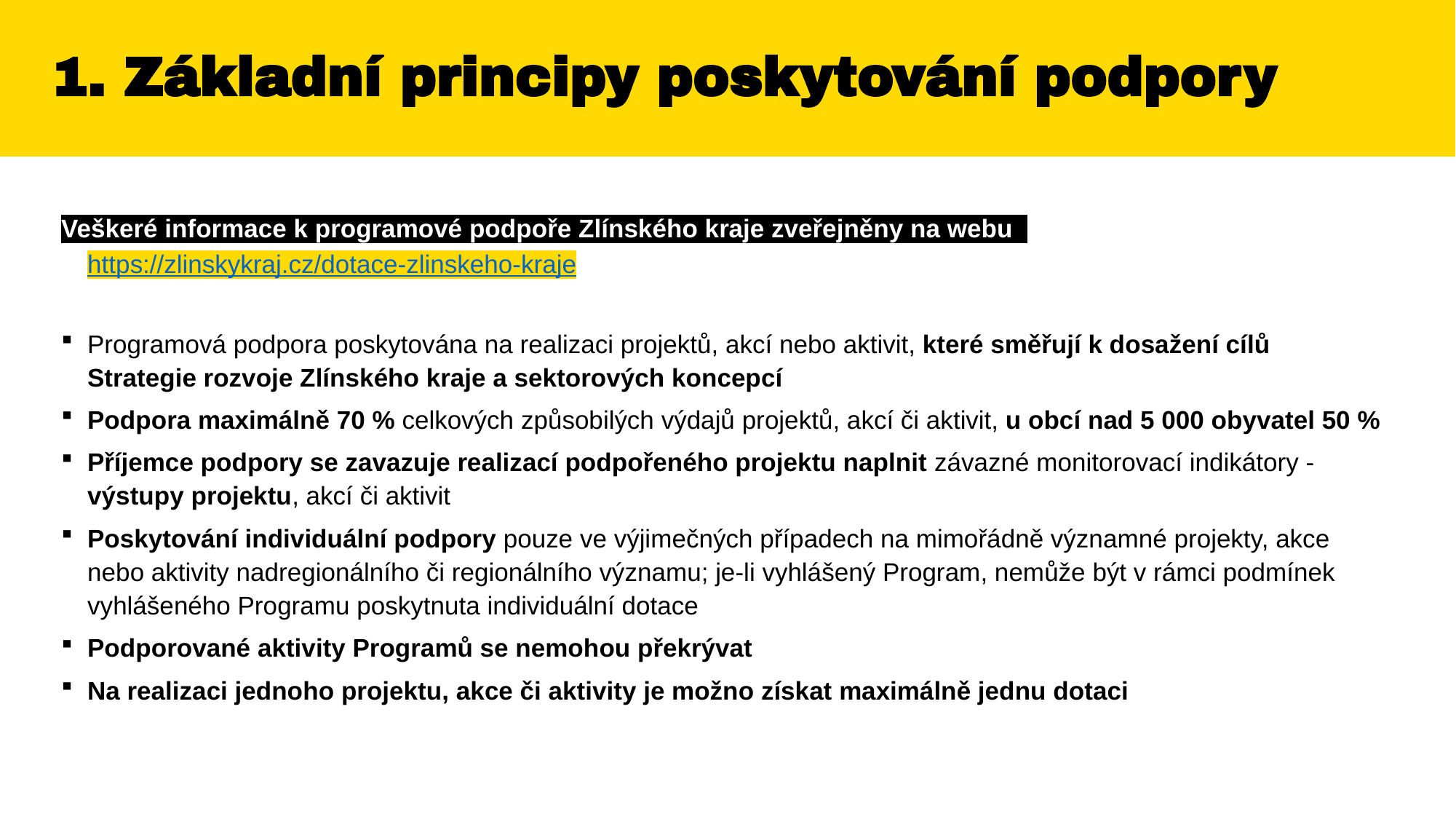

1. Základní principy poskytování podpory
Veškeré informace k programové podpoře Zlínského kraje zveřejněny na webu
https://zlinskykraj.cz/dotace-zlinskeho-kraje

Programová podpora poskytována na realizaci projektů, akcí nebo aktivit, které směřují k dosažení cílů Strategie rozvoje Zlínského kraje a sektorových koncepcí
Podpora maximálně 70 % celkových způsobilých výdajů projektů, akcí či aktivit, u obcí nad 5 000 obyvatel 50 %
Příjemce podpory se zavazuje realizací podpořeného projektu naplnit závazné monitorovací indikátory - výstupy projektu, akcí či aktivit
Poskytování individuální podpory pouze ve výjimečných případech na mimořádně významné projekty, akce nebo aktivity nadregionálního či regionálního významu; je-li vyhlášený Program, nemůže být v rámci podmínek vyhlášeného Programu poskytnuta individuální dotace
Podporované aktivity Programů se nemohou překrývat
Na realizaci jednoho projektu, akce či aktivity je možno získat maximálně jednu dotaci